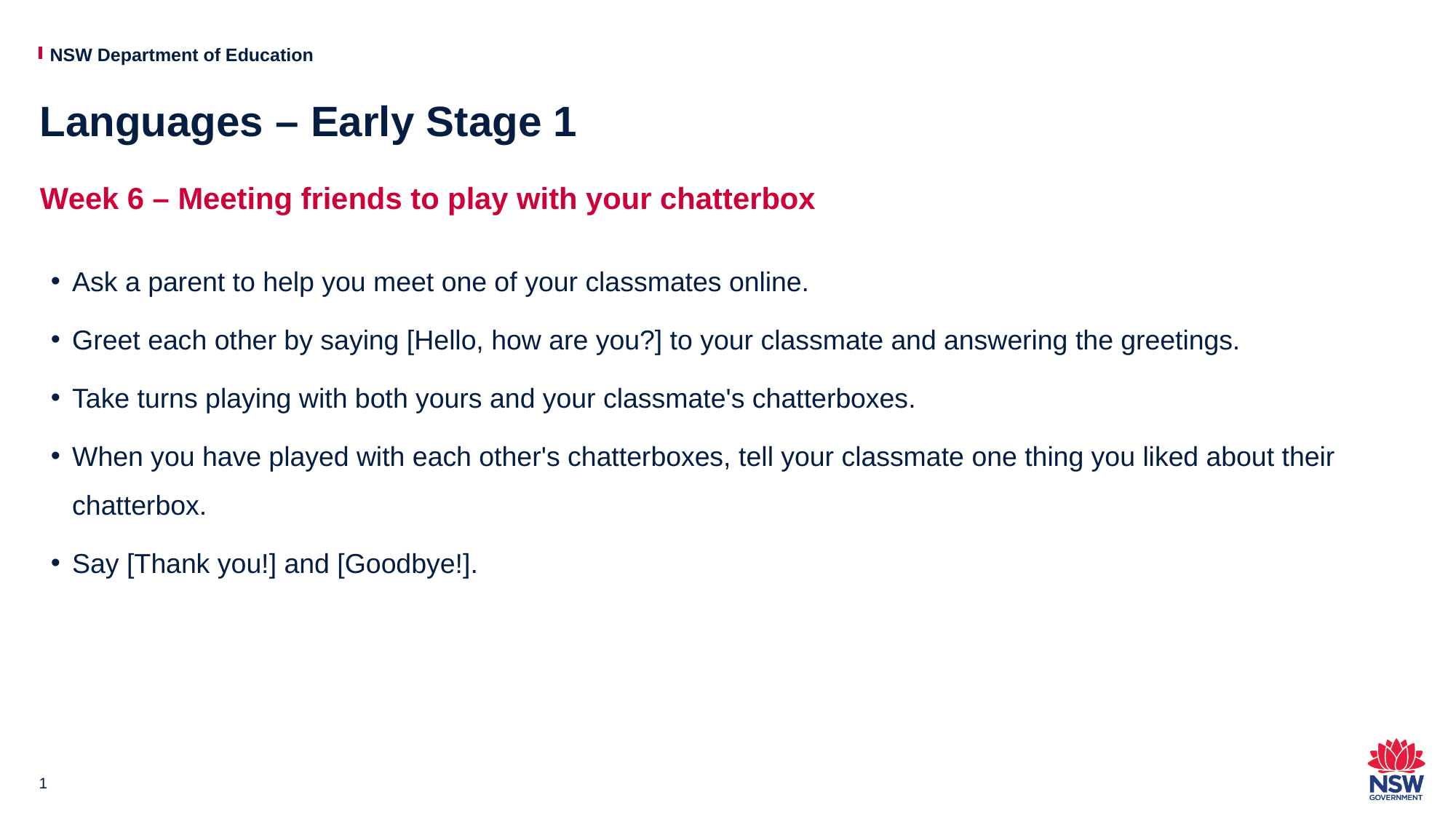

# Languages – Early Stage 1
Week 6 – Meeting friends to play with your chatterbox
Ask a parent to help you meet one of your classmates online.
Greet each other by saying [Hello, how are you?] to your classmate and answering the greetings.
Take turns playing with both yours and your classmate's chatterboxes.
When you have played with each other's chatterboxes, tell your classmate one thing you liked about their chatterbox.
Say [Thank you!] and [Goodbye!].

1